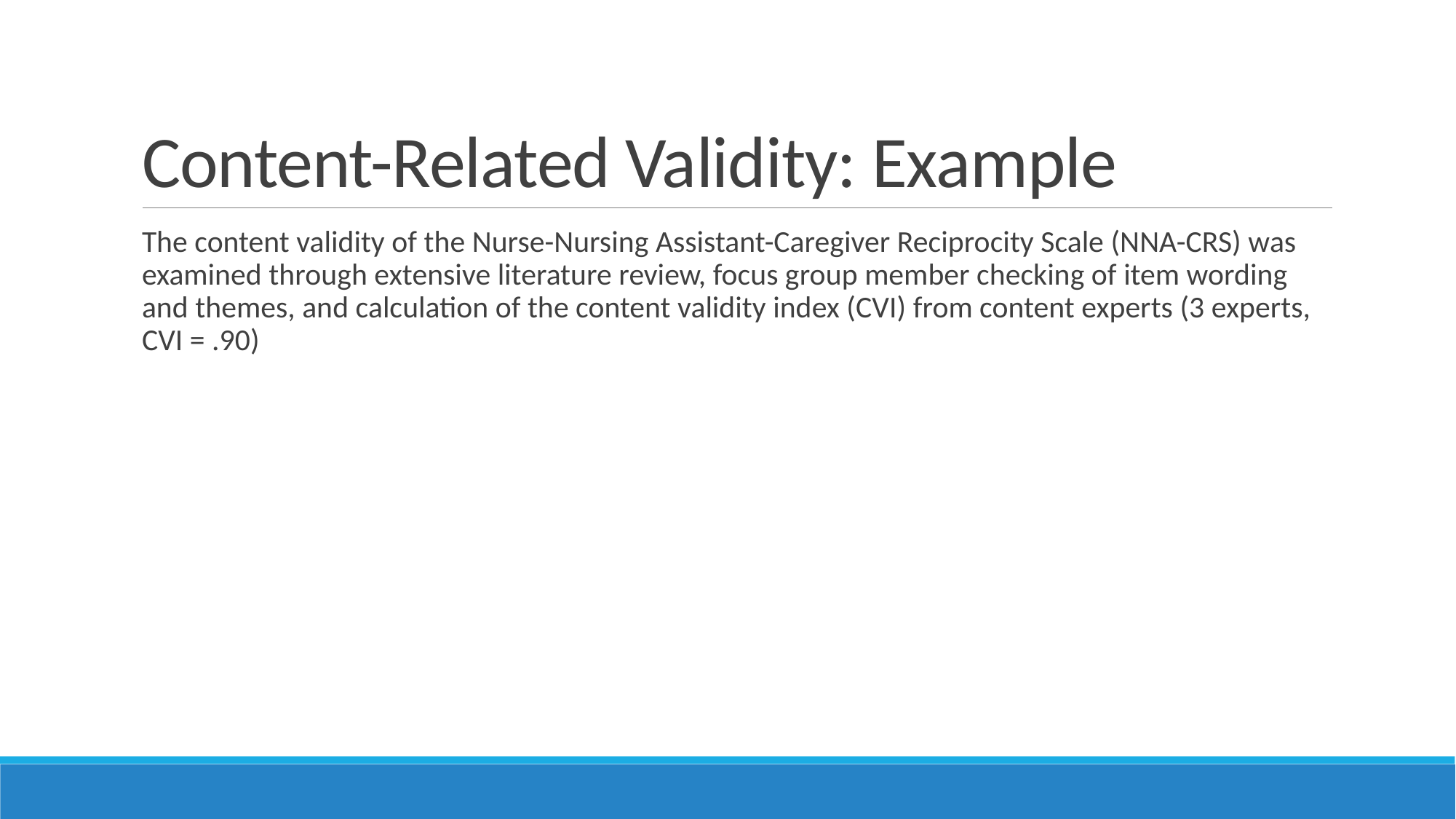

# Content-Related Validity: Example
The content validity of the Nurse-Nursing Assistant-Caregiver Reciprocity Scale (NNA-CRS) was examined through extensive literature review, focus group member checking of item wording and themes, and calculation of the content validity index (CVI) from content experts (3 experts, CVI = .90)